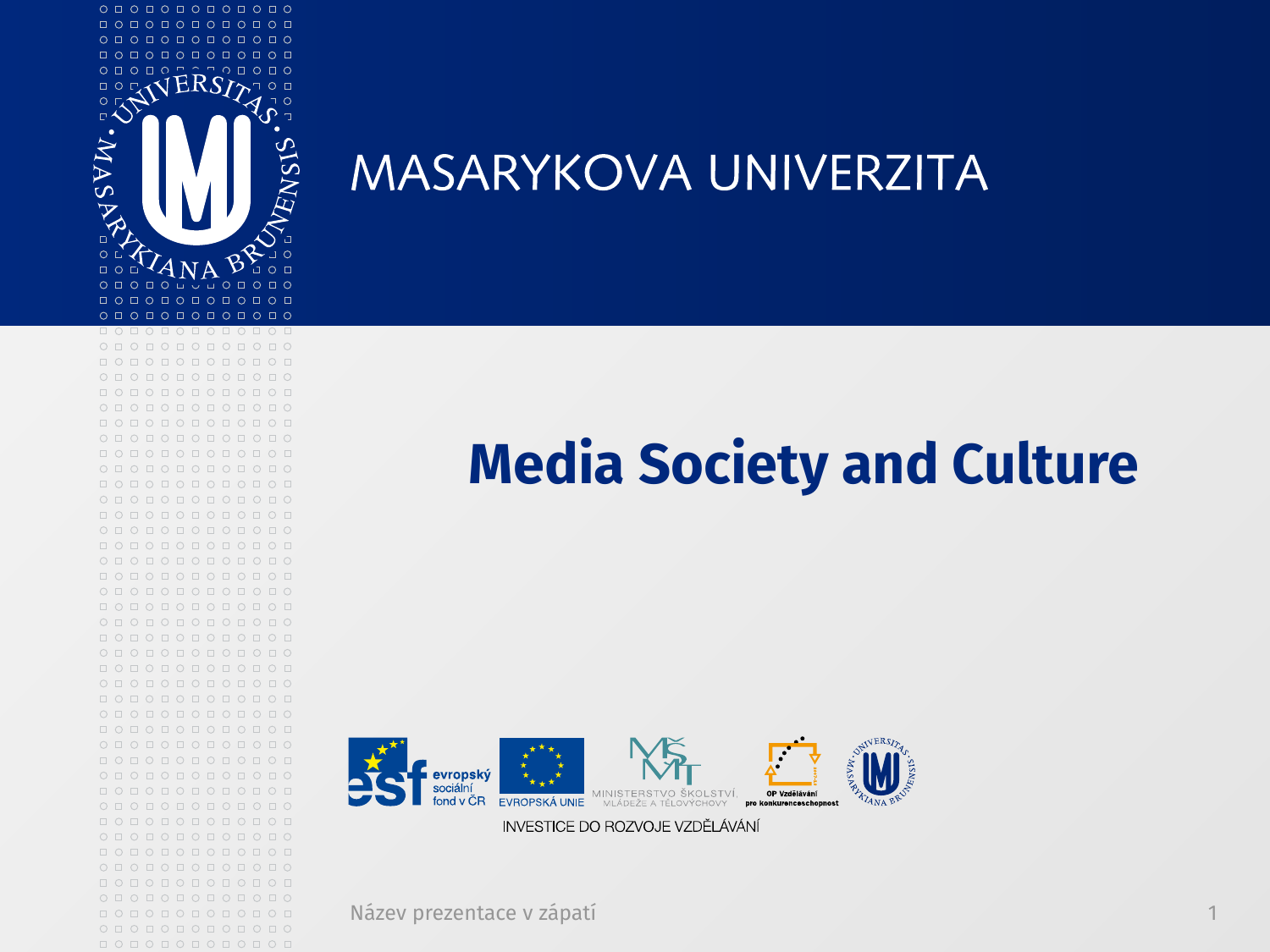

# Media Society and Culture
Název prezentace v zápatí
1